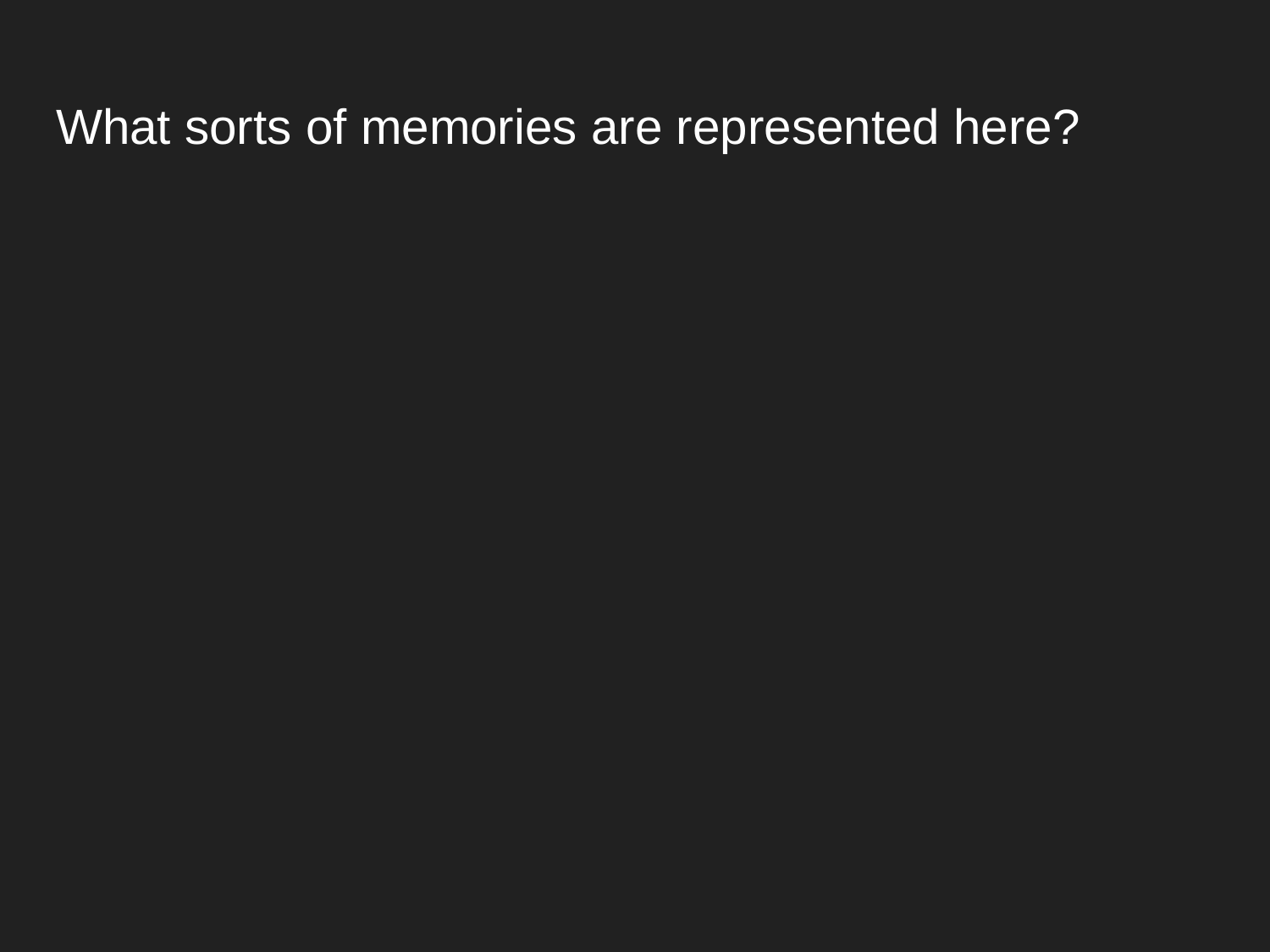

# What sorts of memories are represented here?